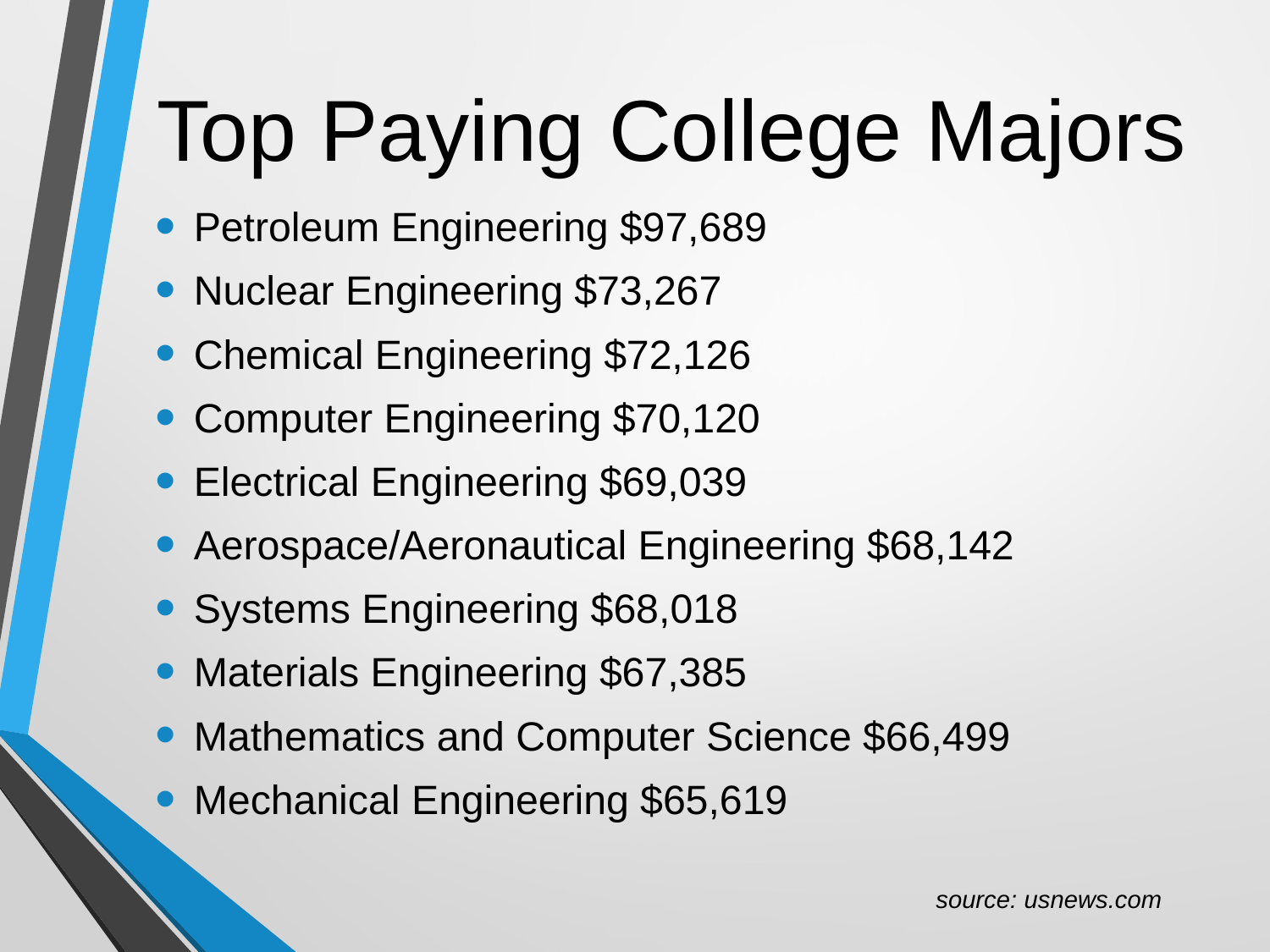

# Top Paying College Majors
Petroleum Engineering $97,689
Nuclear Engineering $73,267
Chemical Engineering $72,126
Computer Engineering $70,120
Electrical Engineering $69,039
Aerospace/Aeronautical Engineering $68,142
Systems Engineering $68,018
Materials Engineering $67,385
Mathematics and Computer Science $66,499
Mechanical Engineering $65,619
source: usnews.com